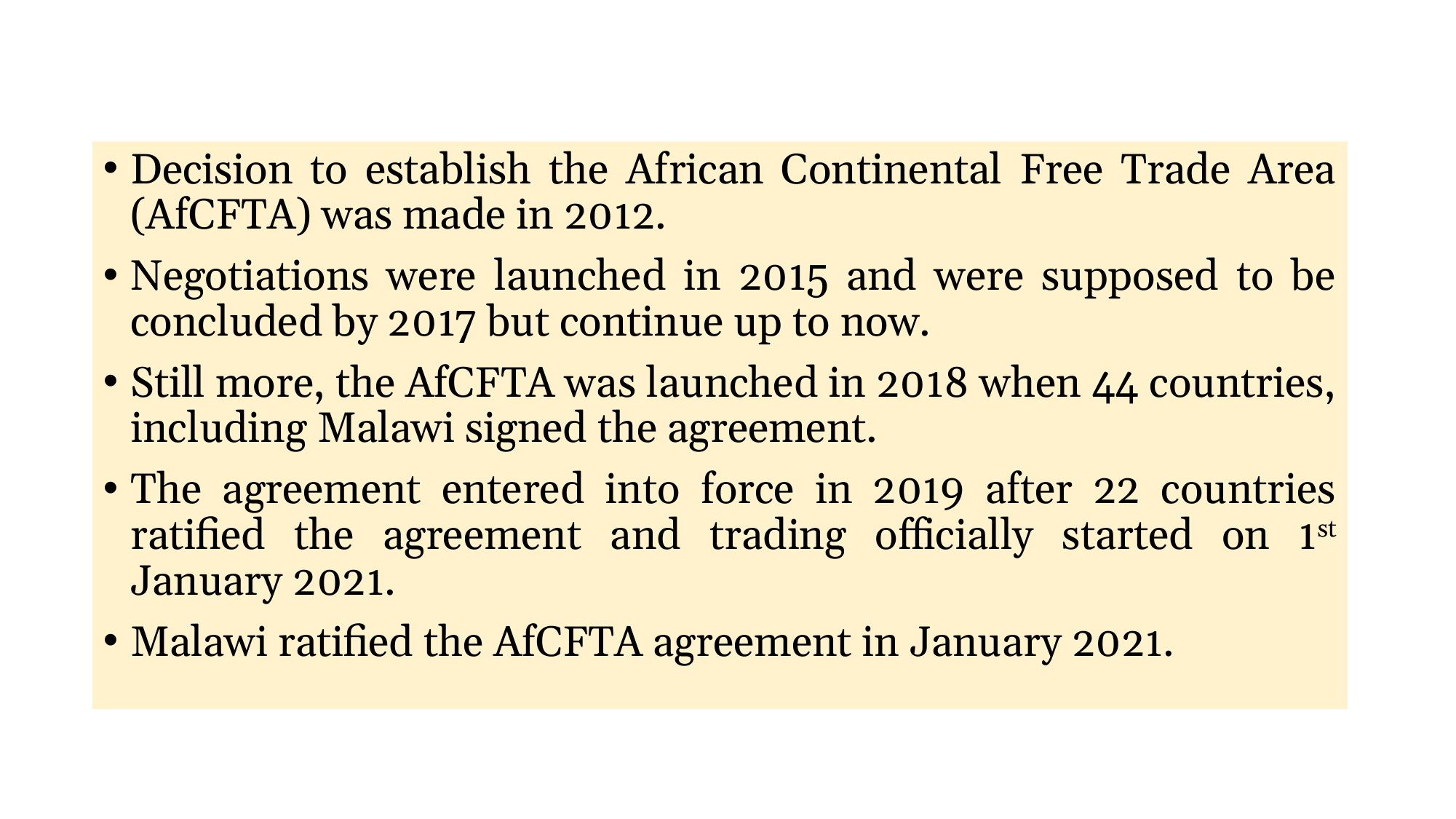

Decision to establish the African Continental Free Trade Area (AfCFTA) was made in 2012.
Negotiations were launched in 2015 and were supposed to be concluded by 2017 but continue up to now.
Still more, the AfCFTA was launched in 2018 when 44 countries, including Malawi signed the agreement.
The agreement entered into force in 2019 after 22 countries ratified the agreement and trading officially started on 1st January 2021.
Malawi ratified the AfCFTA agreement in January 2021.